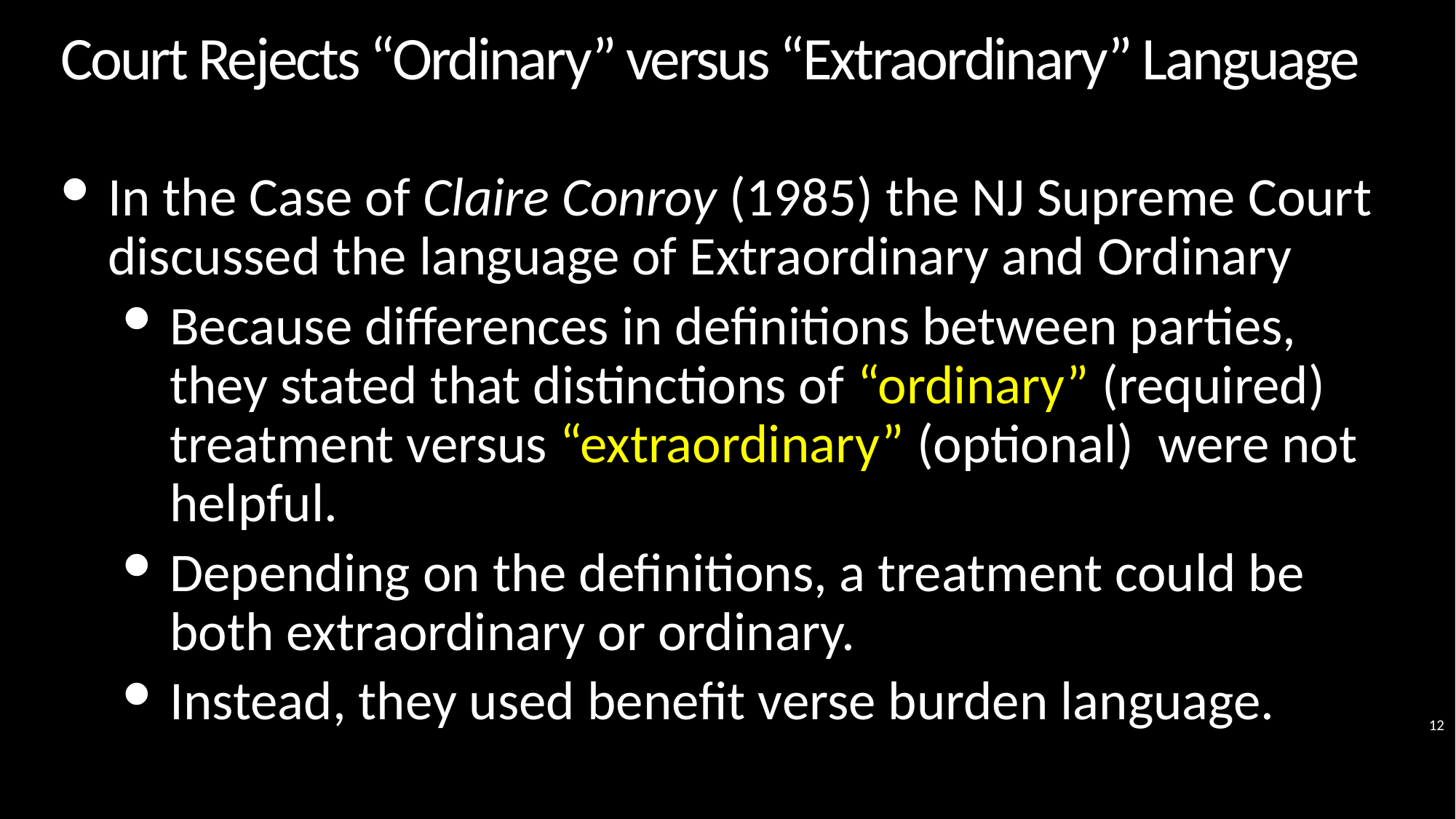

# Court Rejects “Ordinary” versus “Extraordinary” Language
In the Case of Claire Conroy (1985) the NJ Supreme Court discussed the language of Extraordinary and Ordinary
Because differences in definitions between parties, they stated that distinctions of “ordinary” (required) treatment versus “extraordinary” (optional)  were not helpful.
Depending on the definitions, a treatment could be both extraordinary or ordinary.
Instead, they used benefit verse burden language.
12